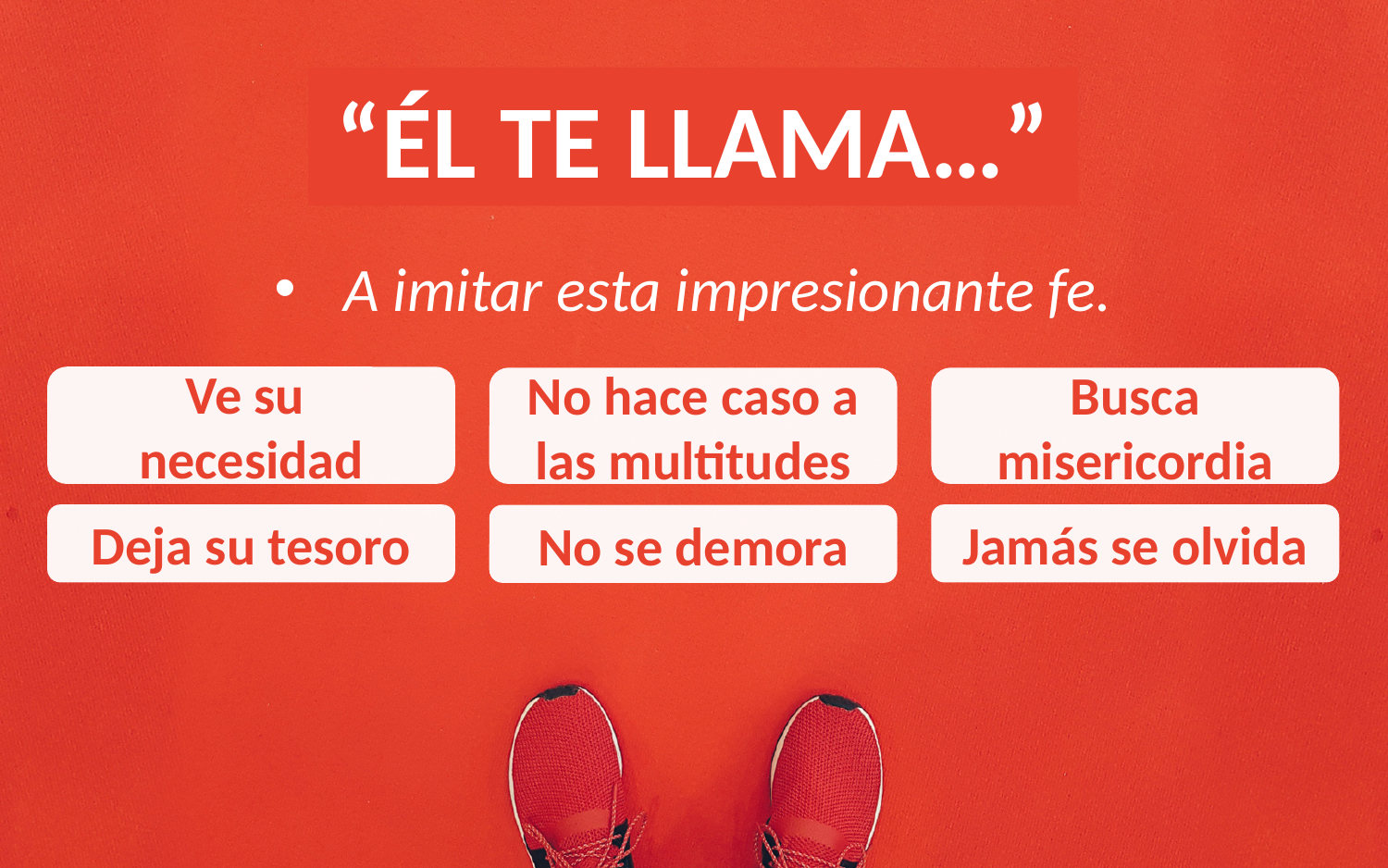

“ÉL TE LLAMA…”
A imitar esta impresionante fe.
Ve su
necesidad
No hace caso a las multitudes
Busca misericordia
Jamás se olvida
Deja su tesoro
No se demora